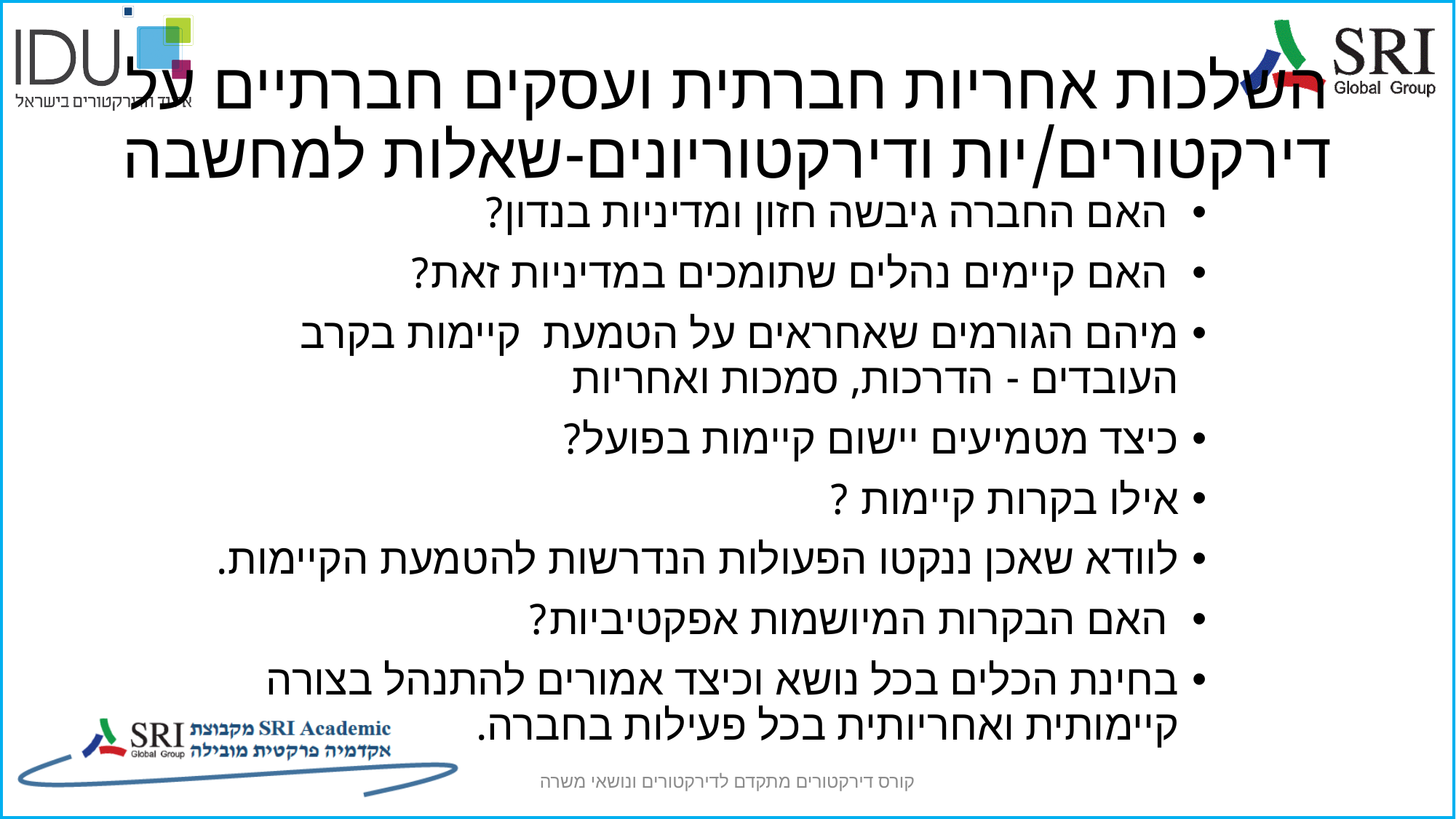

# השלכות אחריות חברתית ועסקים חברתיים על דירקטורים/יות ודירקטוריונים-שאלות למחשבה
 האם החברה גיבשה חזון ומדיניות בנדון?
 האם קיימים נהלים שתומכים במדיניות זאת?
מיהם הגורמים שאחראים על הטמעת  קיימות בקרב העובדים - הדרכות, סמכות ואחריות
כיצד מטמיעים יישום קיימות בפועל?
אילו בקרות קיימות ?
לוודא שאכן ננקטו הפעולות הנדרשות להטמעת הקיימות.
 האם הבקרות המיושמות אפקטיביות?
בחינת הכלים בכל נושא וכיצד אמורים להתנהל בצורה קיימותית ואחריותית בכל פעילות בחברה.